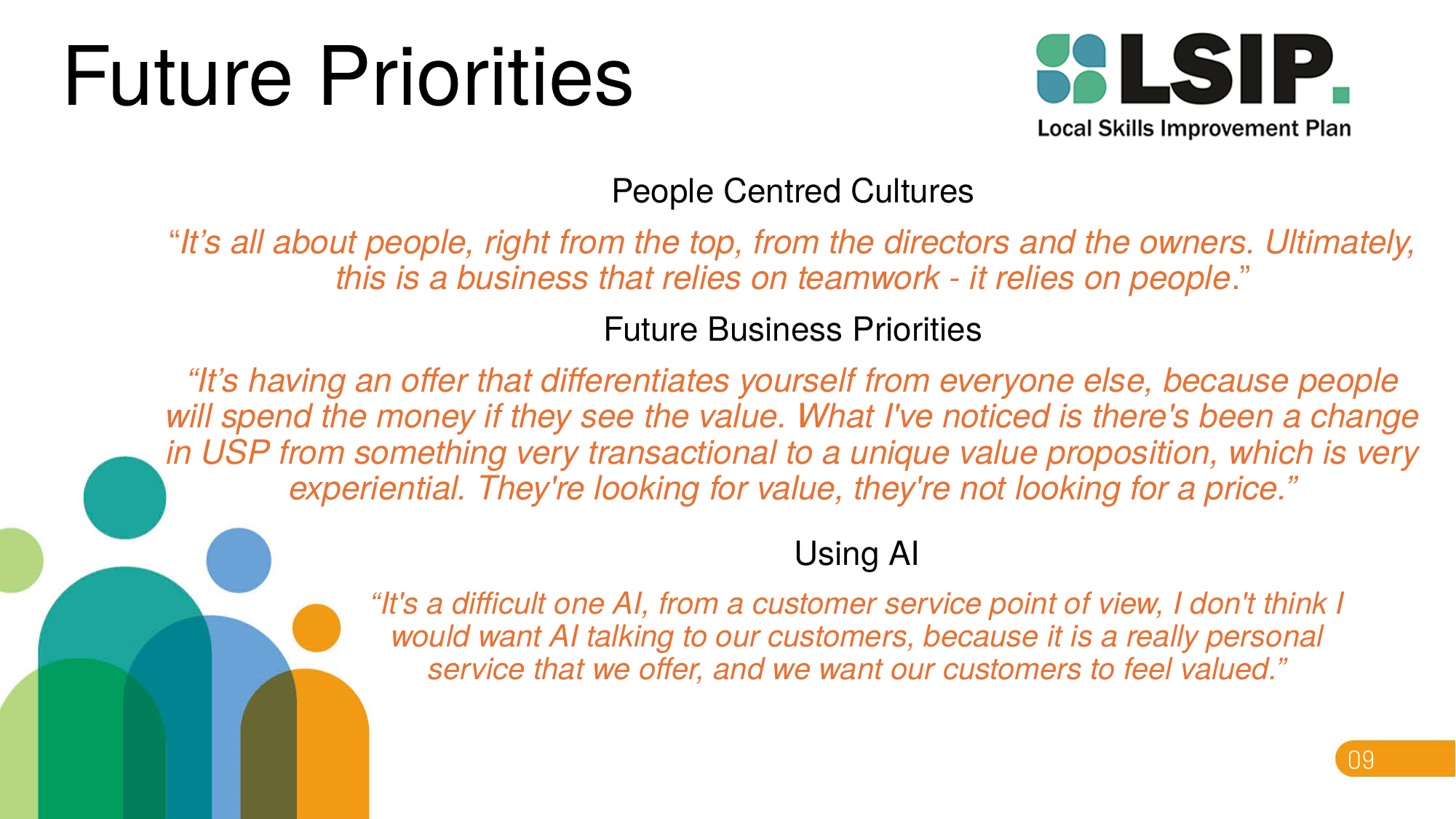

# Future Priorities
People Centred Cultures
“It’s all about people, right from the top, from the directors and the owners. Ultimately, this is a business that relies on teamwork - it relies on people.”
Future Business Priorities
“It’s having an offer that differentiates yourself from everyone else, because people will spend the money if they see the value. What I've noticed is there's been a change in USP from something very transactional to a unique value proposition, which is very experiential. They're looking for value, they're not looking for a price.”

Using AI
“It's a difficult one AI, from a customer service point of view, I don't think I would want AI talking to our customers, because it is a really personal service that we offer, and we want our customers to feel valued.”
09